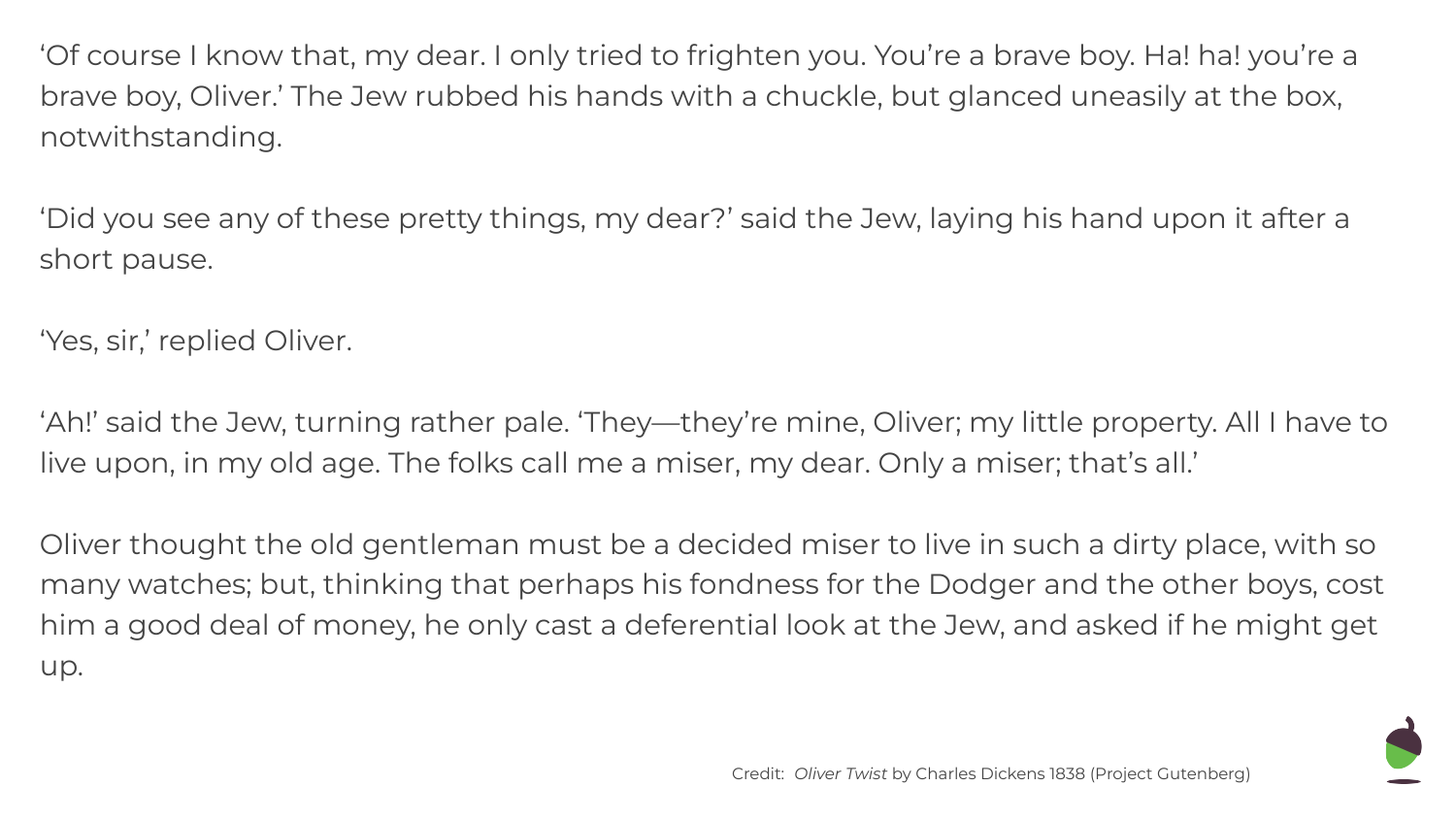

‘Of course I know that, my dear. I only tried to frighten you. You’re a brave boy. Ha! ha! you’re a brave boy, Oliver.’ The Jew rubbed his hands with a chuckle, but glanced uneasily at the box, notwithstanding.

‘Did you see any of these pretty things, my dear?’ said the Jew, laying his hand upon it after a short pause.

‘Yes, sir,’ replied Oliver.

‘Ah!’ said the Jew, turning rather pale. ‘They—they’re mine, Oliver; my little property. All I have to live upon, in my old age. The folks call me a miser, my dear. Only a miser; that’s all.’

Oliver thought the old gentleman must be a decided miser to live in such a dirty place, with so many watches; but, thinking that perhaps his fondness for the Dodger and the other boys, cost him a good deal of money, he only cast a deferential look at the Jew, and asked if he might get up.

Credit: Oliver Twist by Charles Dickens 1838 (Project Gutenberg)

6